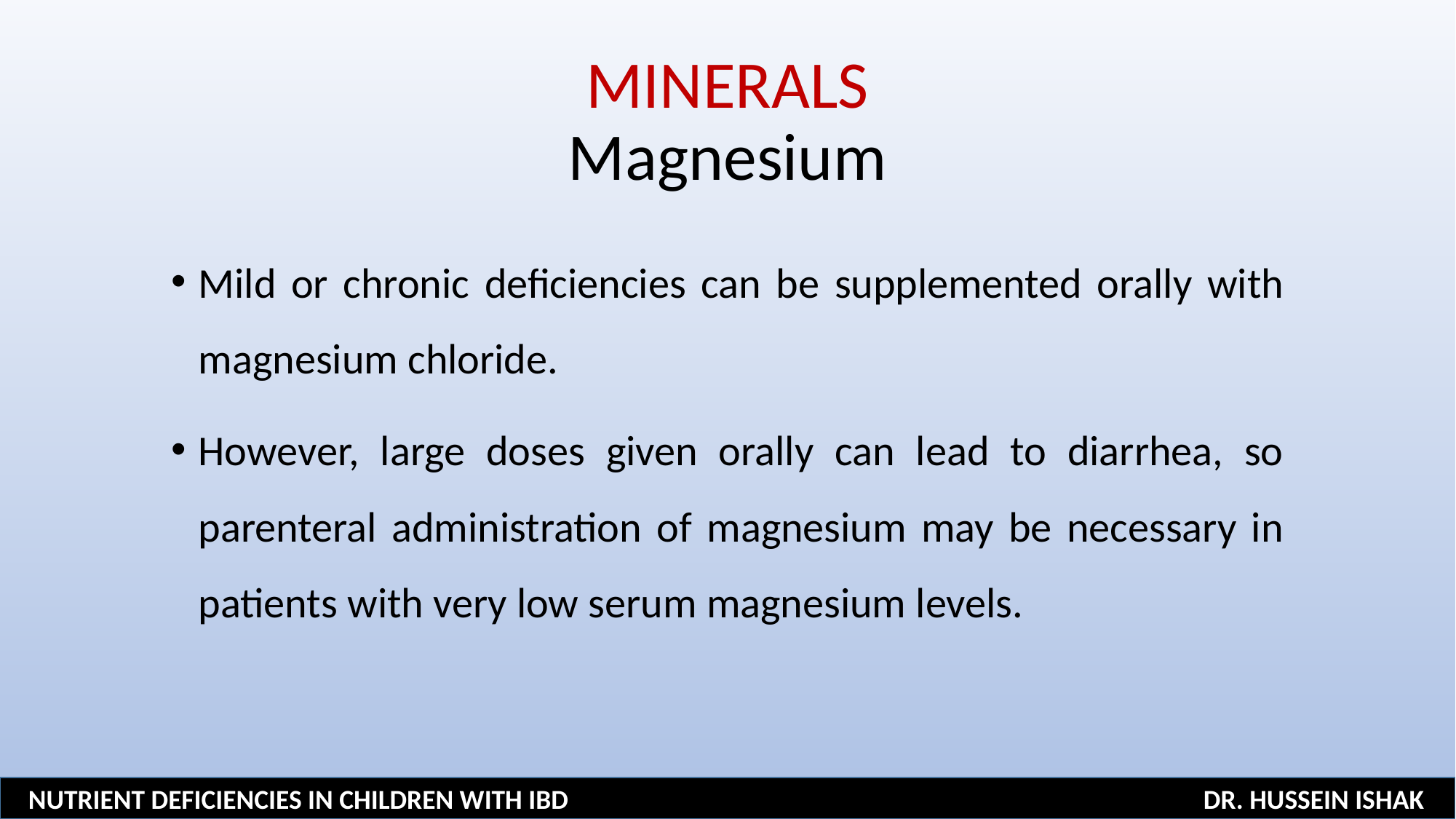

# MINERALS Magnesium
Mild or chronic deficiencies can be supplemented orally with magnesium chloride.
However, large doses given orally can lead to diarrhea, so parenteral administration of magnesium may be necessary in patients with very low serum magnesium levels.

NUTRIENT DEFICIENCIES IN CHILDREN WITH IBD                                                                                                       DR. HUSSEIN ISHAK